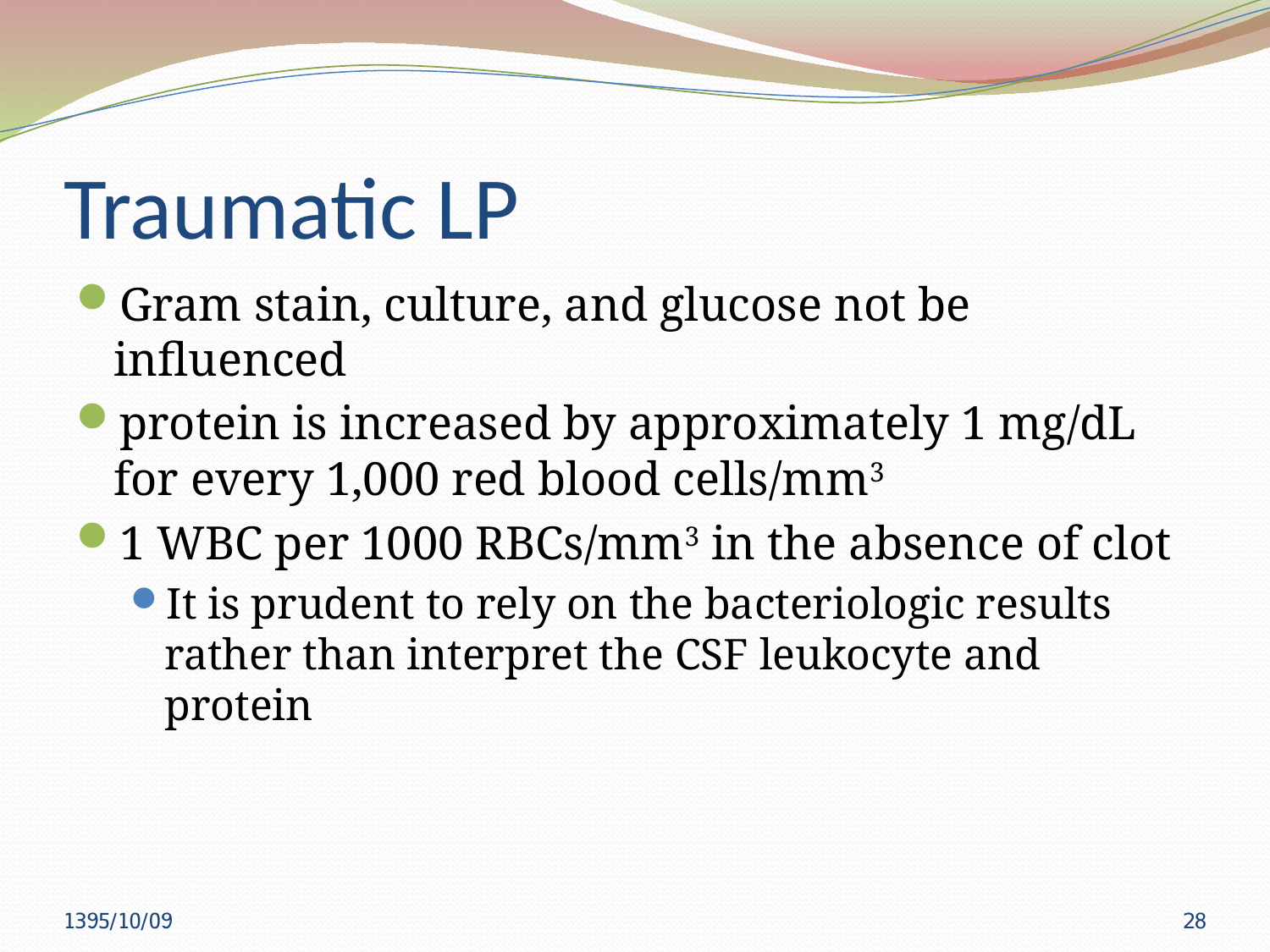

# Traumatic LP
Gram stain, culture, and glucose not be influenced
protein is increased by approximately 1 mg/dL for every 1,000 red blood cells/mm3
1 WBC per 1000 RBCs/mm3 in the absence of clot
It is prudent to rely on the bacteriologic results rather than interpret the CSF leukocyte and protein
1395/10/09
28